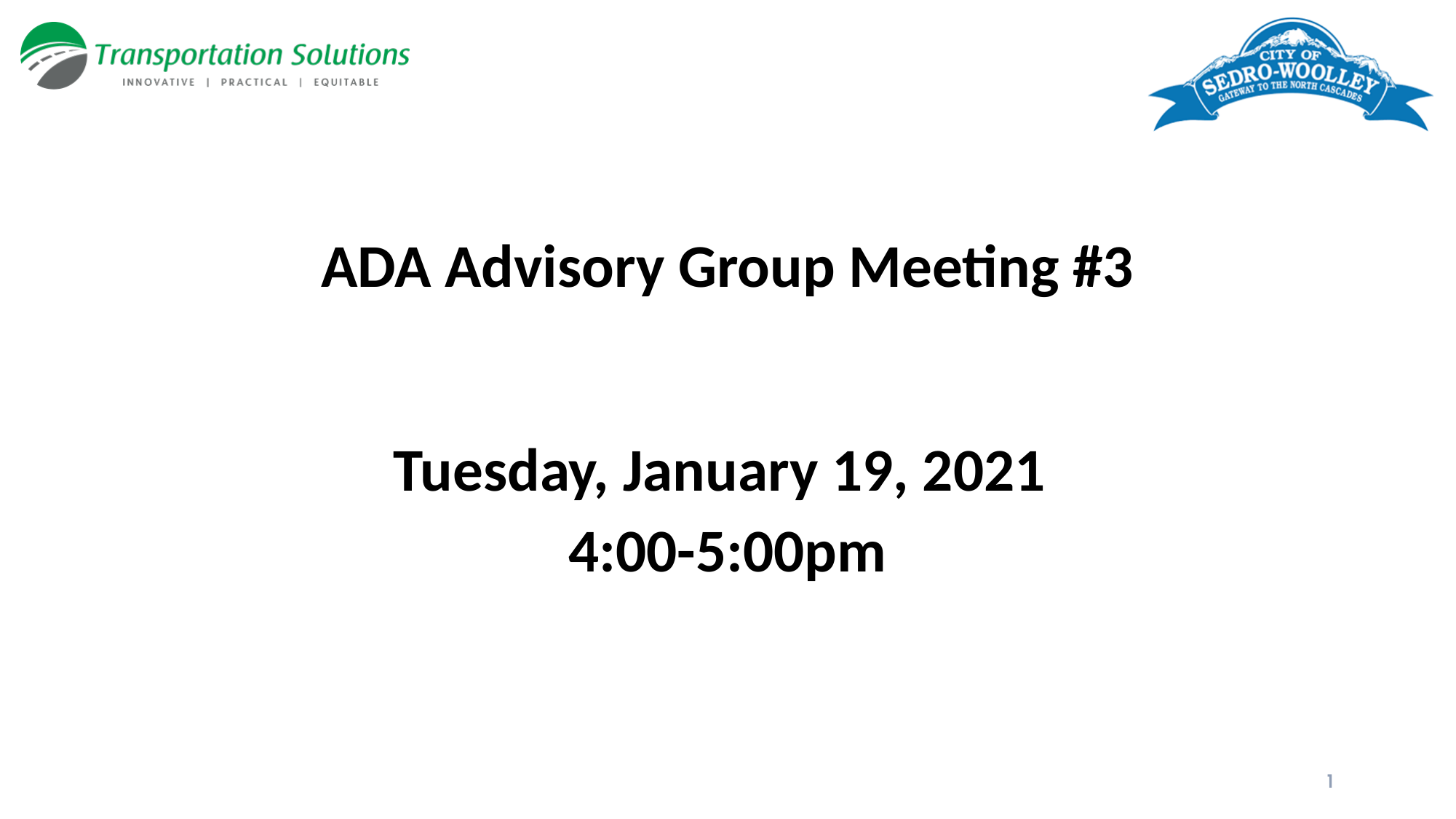

# ADA Advisory Group Meeting #3
Tuesday, January 19, 2021
4:00-5:00pm
1